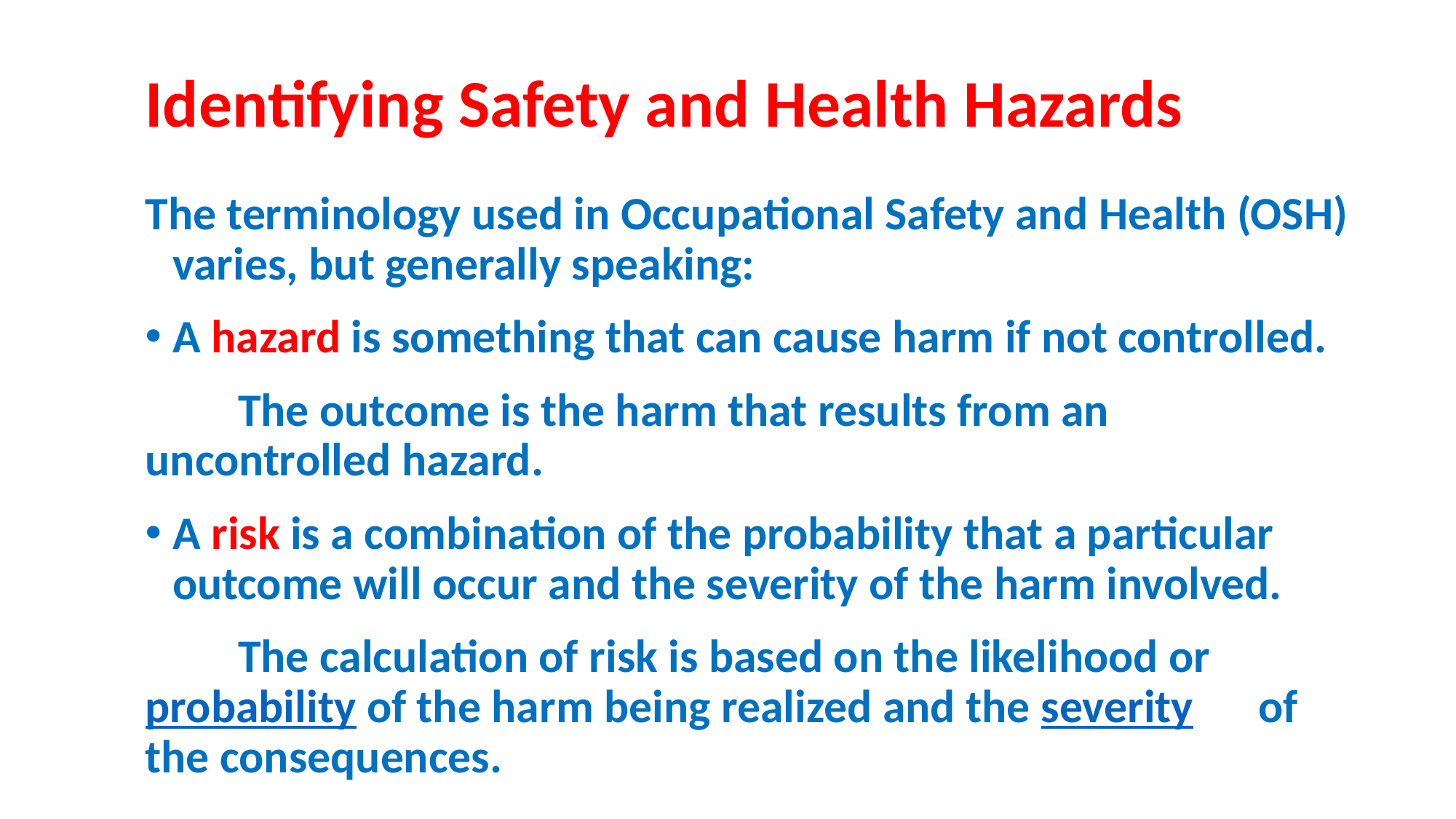

# Identifying Safety and Health Hazards
The terminology used in Occupational Safety and Health (OSH) varies, but generally speaking:
A hazard is something that can cause harm if not controlled.
	The outcome is the harm that results from an 	uncontrolled hazard.
A risk is a combination of the probability that a particular outcome will occur and the severity of the harm involved.
	The calculation of risk is based on the likelihood or 	probability of the harm being realized and the severity 	of the consequences.